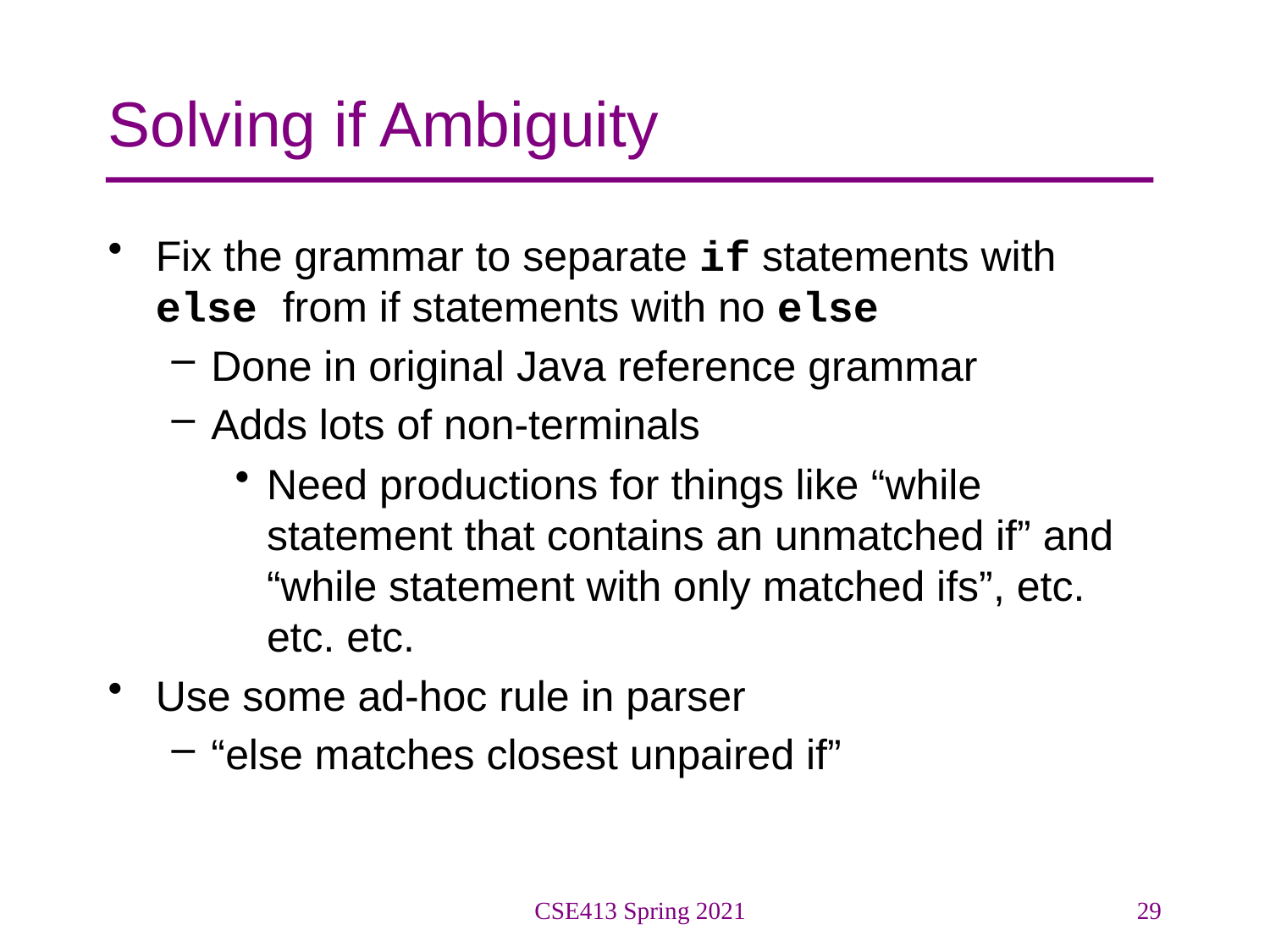

# Solving if Ambiguity
Fix the grammar to separate if statements with else from if statements with no else
Done in original Java reference grammar
Adds lots of non-terminals
Need productions for things like “while statement that contains an unmatched if” and “while statement with only matched ifs”, etc. etc. etc.
Use some ad-hoc rule in parser
“else matches closest unpaired if”
CSE413 Spring 2021
29